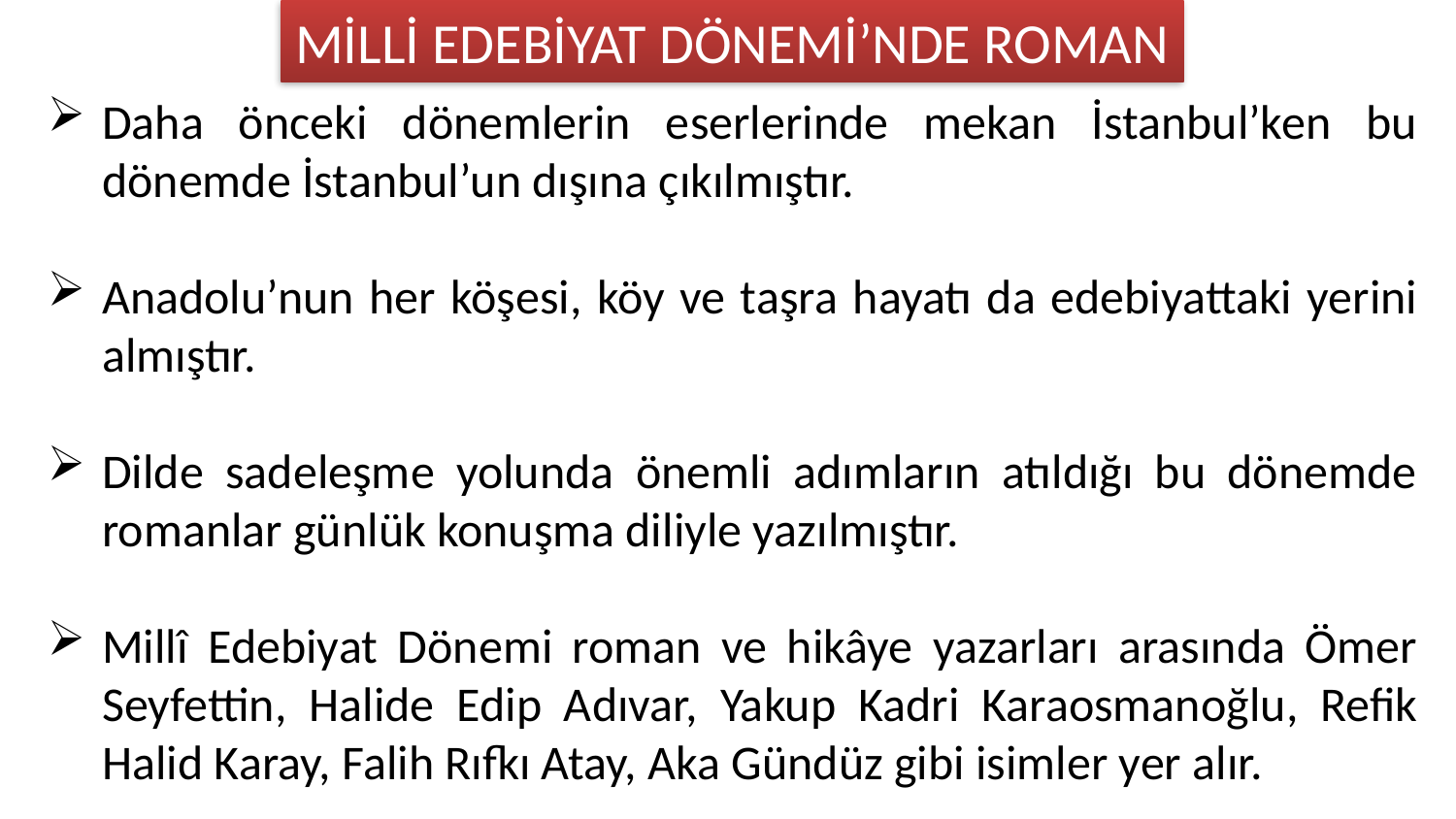

MİLLİ EDEBİYAT DÖNEMİ’NDE ROMAN
Daha önceki dönemlerin eserlerinde mekan İstanbul’ken bu dönemde İstanbul’un dışına çıkılmıştır.

Anadolu’nun her köşesi, köy ve taşra hayatı da edebiyattaki yerini almıştır.

Dilde sadeleşme yolunda önemli adımların atıldığı bu dönemde romanlar günlük konuşma diliyle yazılmıştır.

Millî Edebiyat Dönemi roman ve hikâye yazarları arasında Ömer Seyfettin, Halide Edip Adıvar, Yakup Kadri Karaosmanoğlu, Refik Halid Karay, Falih Rıfkı Atay, Aka Gündüz gibi isimler yer alır.